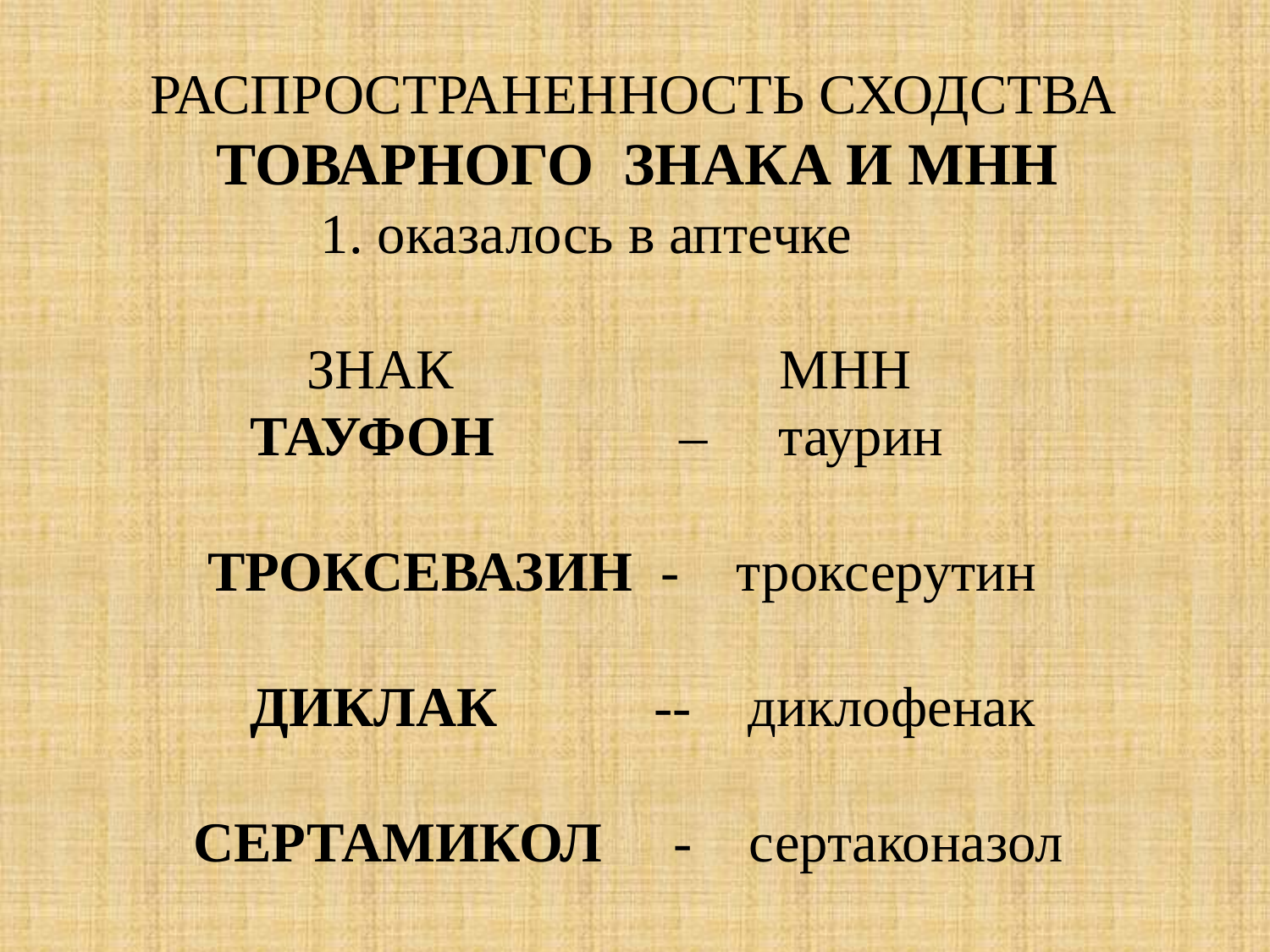

РАСПРОСТРАНЕННОСТЬ СХОДСТВА
          ТОВАРНОГО  ЗНАКА И МНН
                  1. оказалось в аптечке

                 ЗНАК                       МНН
             ТАУФОН             –     таурин

          ТРОКСЕВАЗИН  -    троксерутин

             ДИКЛАК           --    диклофенак

         СЕРТАМИКОЛ     -    сертаконазол